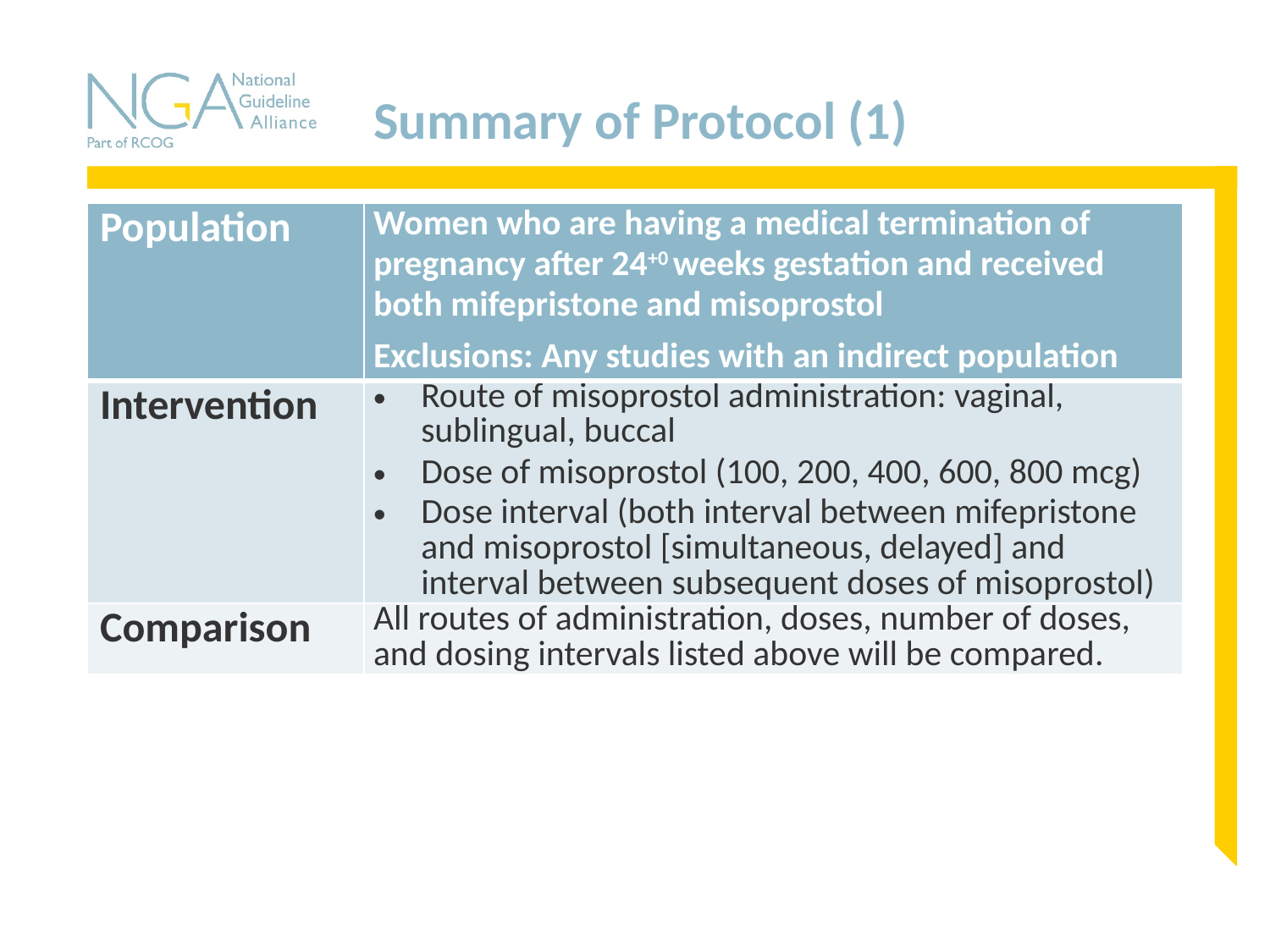

# Summary of Protocol (1)
| Population | Women who are having a medical termination of pregnancy after 24+0 weeks gestation and received both mifepristone and misoprostol Exclusions: Any studies with an indirect population |
| --- | --- |
| Intervention | Route of misoprostol administration: vaginal, sublingual, buccal Dose of misoprostol (100, 200, 400, 600, 800 mcg) Dose interval (both interval between mifepristone and misoprostol [simultaneous, delayed] and interval between subsequent doses of misoprostol) |
| Comparison | All routes of administration, doses, number of doses, and dosing intervals listed above will be compared. |